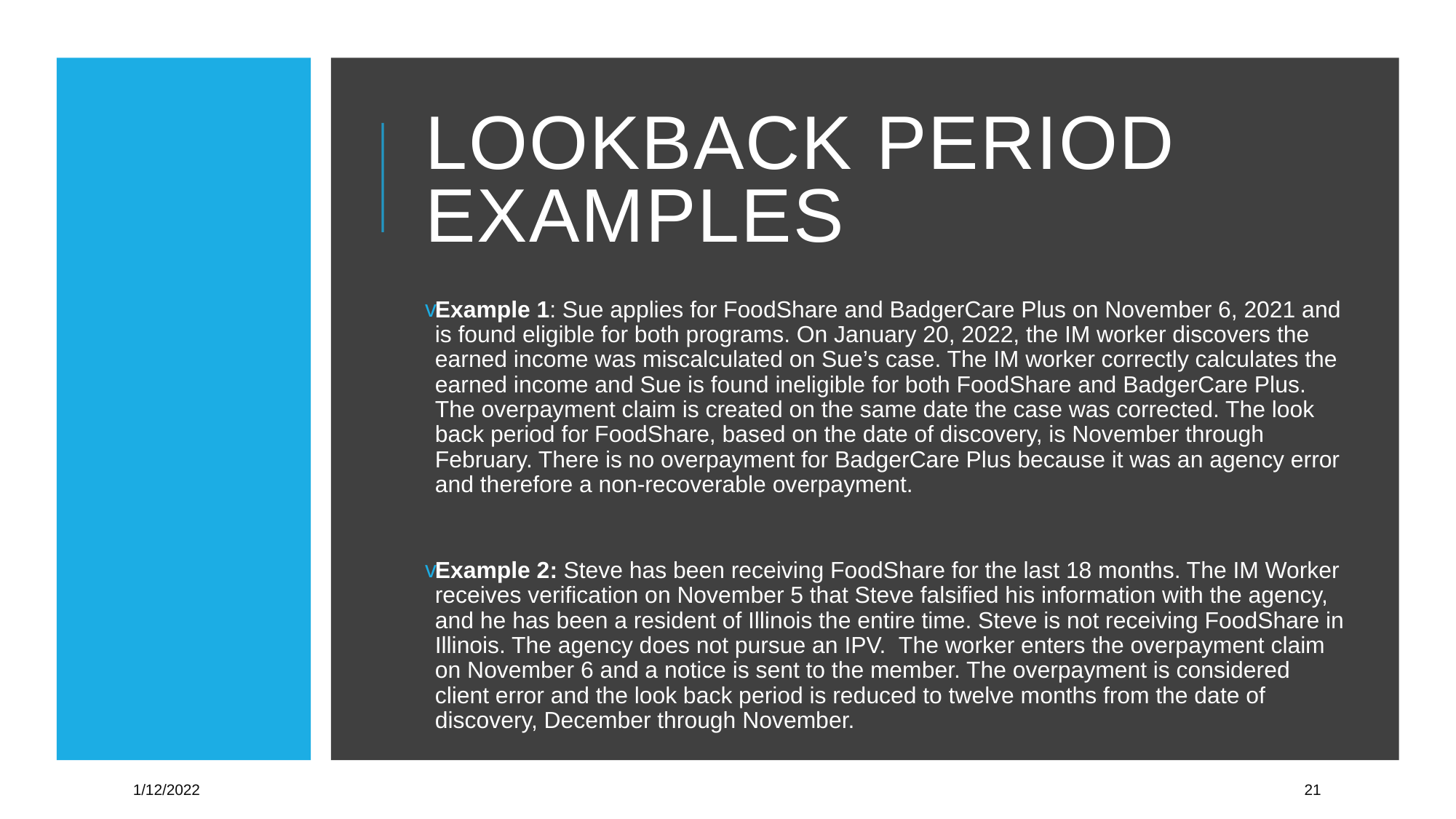

# Lookback Period Examples

Example 1: Sue applies for FoodShare and BadgerCare Plus on November 6, 2021 and is found eligible for both programs. On January 20, 2022, the IM worker discovers the earned income was miscalculated on Sue’s case. The IM worker correctly calculates the earned income and Sue is found ineligible for both FoodShare and BadgerCare Plus. The overpayment claim is created on the same date the case was corrected. The look back period for FoodShare, based on the date of discovery, is November through February. There is no overpayment for BadgerCare Plus because it was an agency error and therefore a non-recoverable overpayment.

Example 2: Steve has been receiving FoodShare for the last 18 months. The IM Worker receives verification on November 5 that Steve falsified his information with the agency, and he has been a resident of Illinois the entire time. Steve is not receiving FoodShare in Illinois. The agency does not pursue an IPV.  The worker enters the overpayment claim on November 6 and a notice is sent to the member. The overpayment is considered client error and the look back period is reduced to twelve months from the date of discovery, December through November.

1/12/2022
21